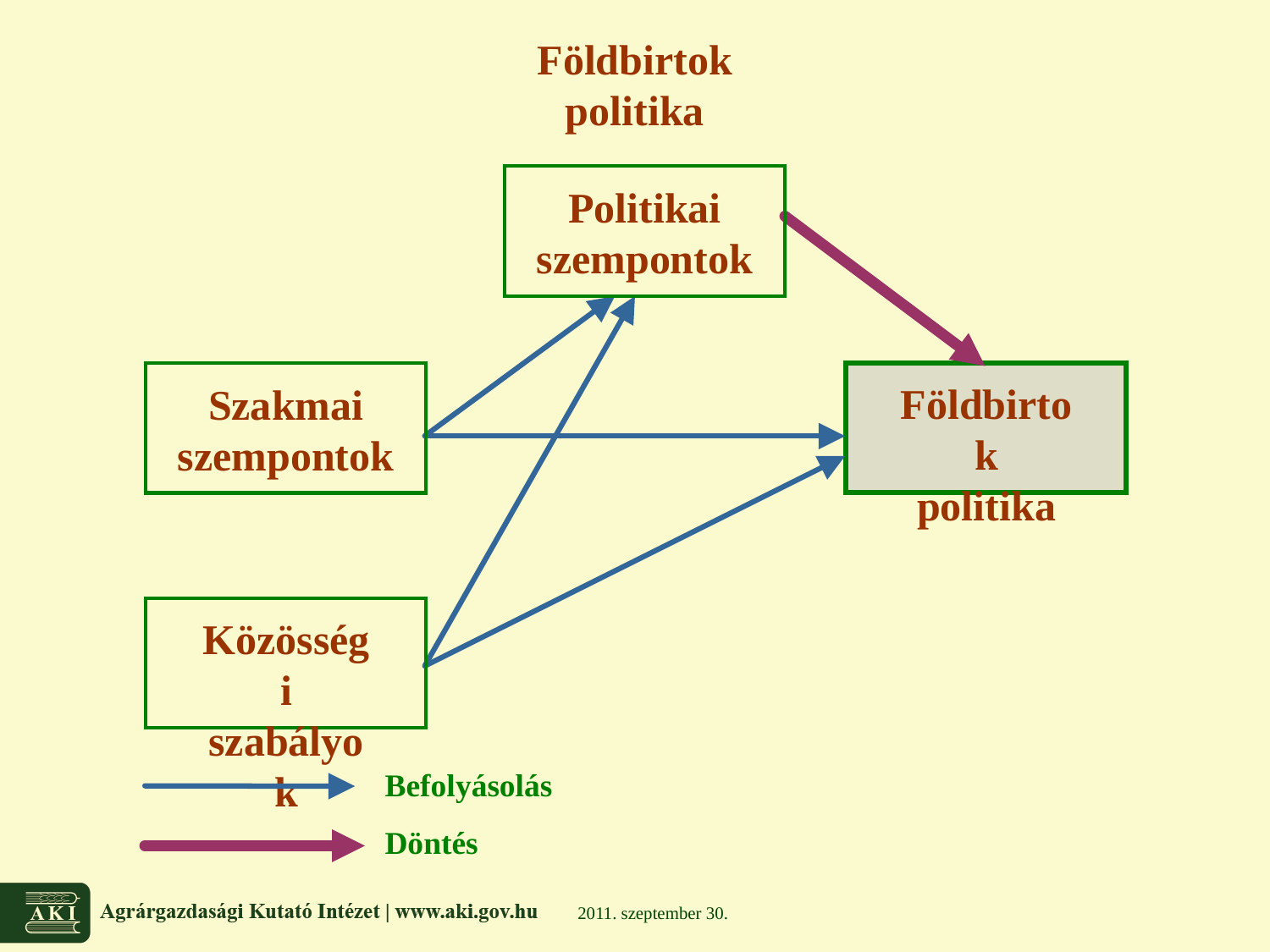

# Földbirtok
politika

Politikai
szempontok

Földbirtok
politika

Szakmai
szempontok

Közösségi
szabályok
Befolyásolás
Döntés
2011. szeptember 30.